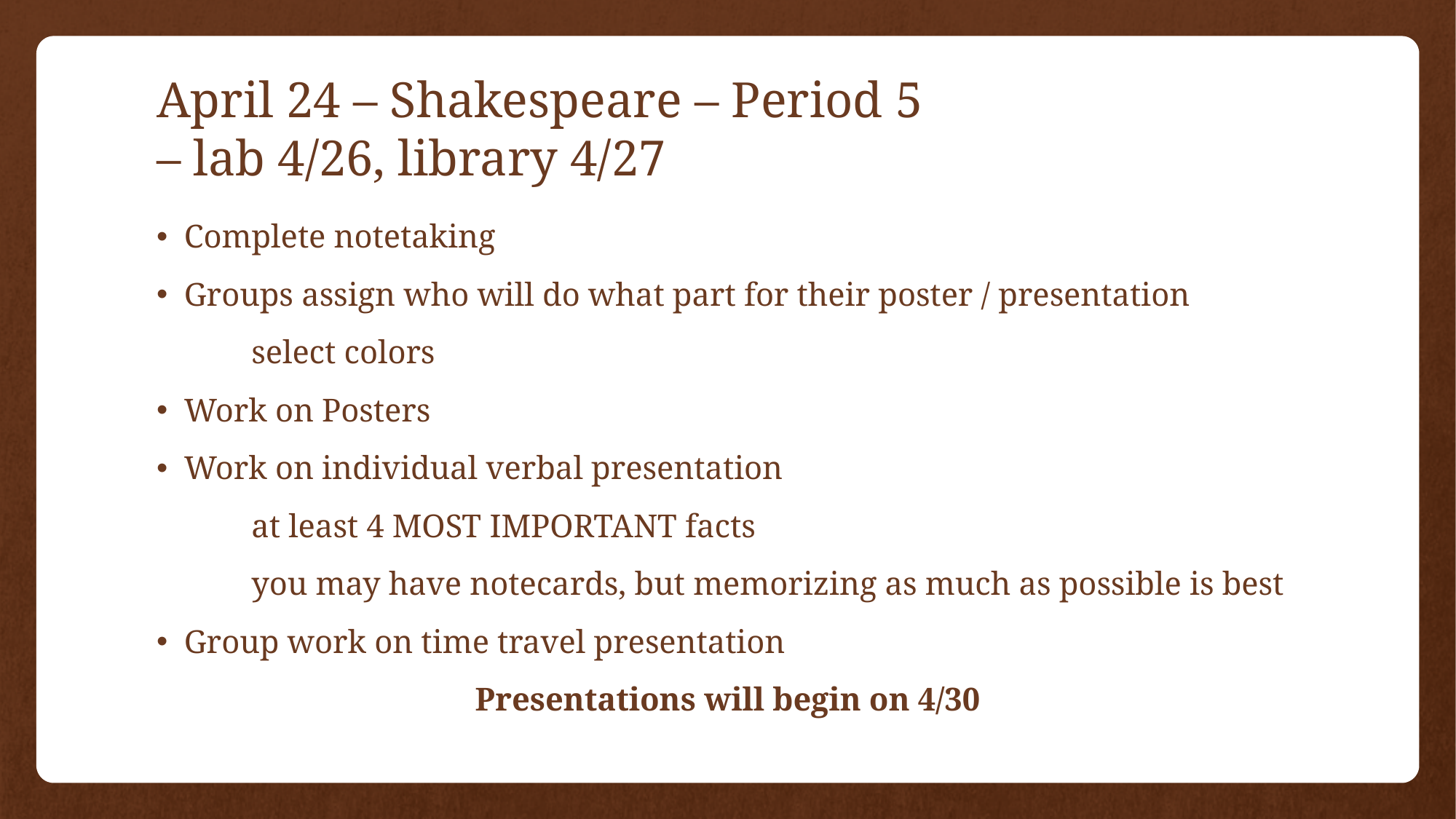

# April 24 – Shakespeare – Period 5 – lab 4/26, library 4/27
Complete notetaking
Groups assign who will do what part for their poster / presentation
	select colors
Work on Posters
Work on individual verbal presentation
	at least 4 MOST IMPORTANT facts
	you may have notecards, but memorizing as much as possible is best
Group work on time travel presentation
Presentations will begin on 4/30